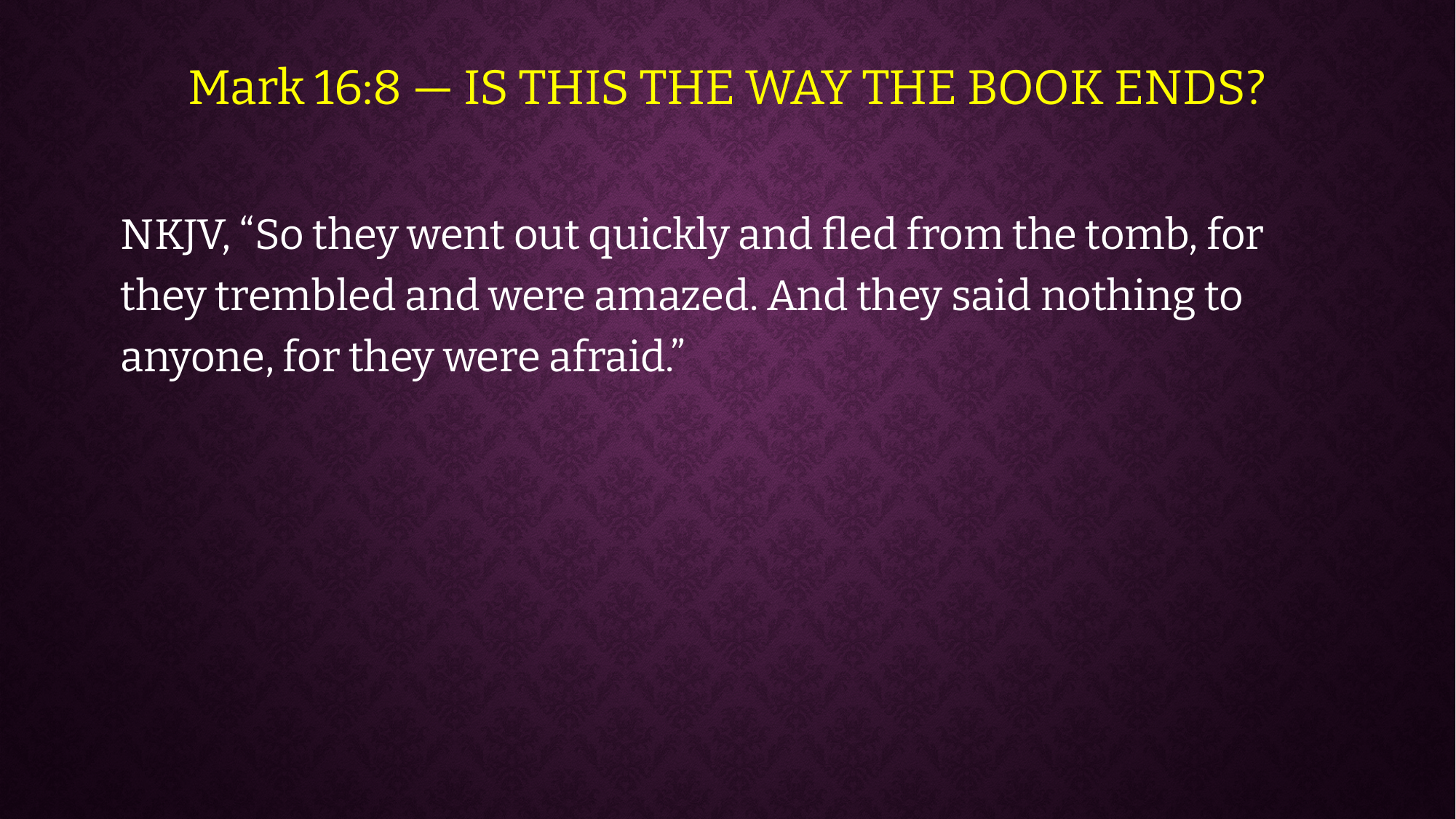

Mark 16:8 ― IS THIS THE WAY THE BOOK ENDS?

NKJV, “So they went out quickly and fled from the tomb, for they trembled and were amazed. And they said nothing to anyone, for they were afraid.”